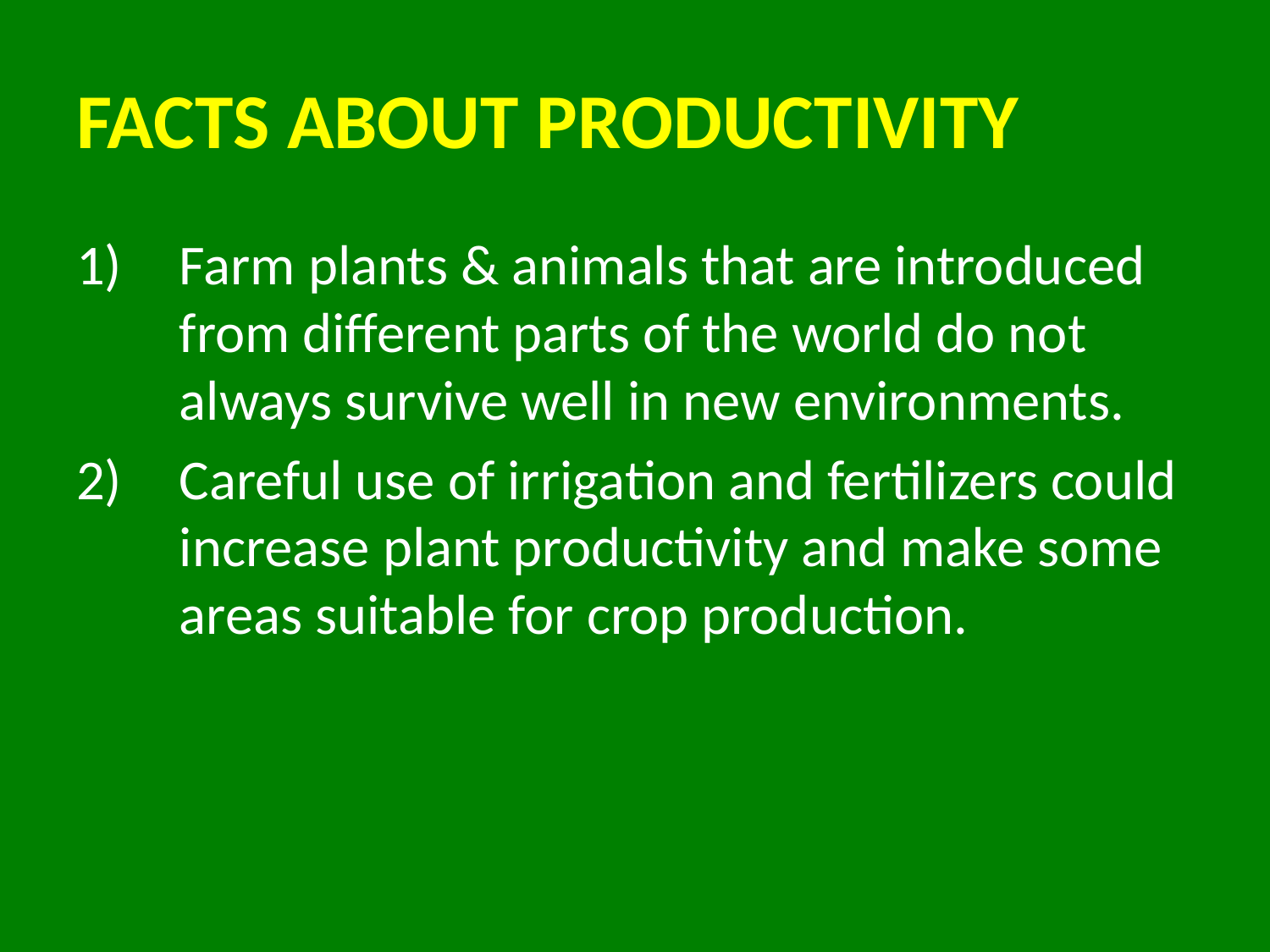

# FACTS ABOUT PRODUCTIVITY
Farm plants & animals that are introduced from different parts of the world do not always survive well in new environments.
Careful use of irrigation and fertilizers could increase plant productivity and make some areas suitable for crop production.